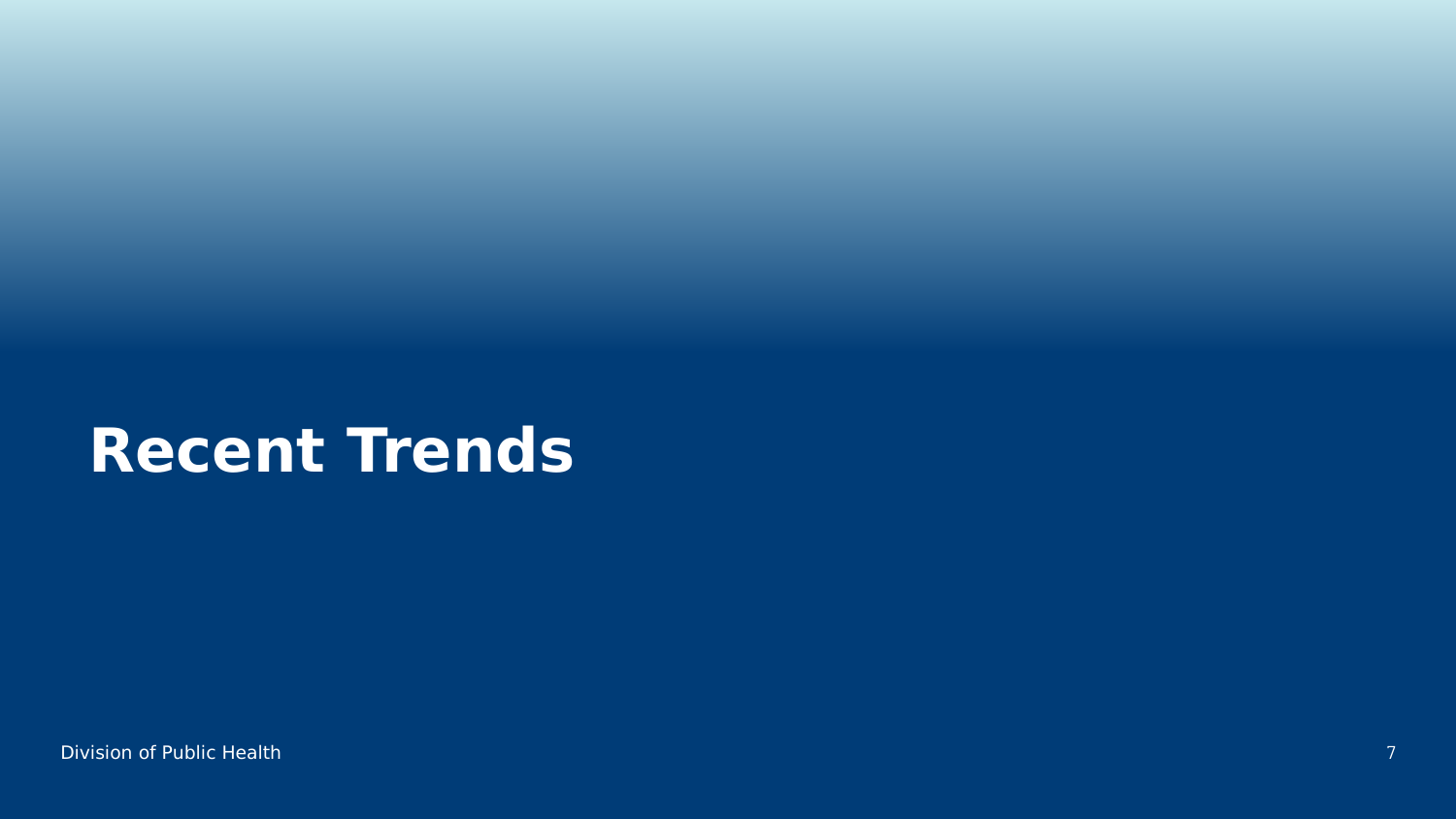

# Recent Trends

Division of Public Health
7